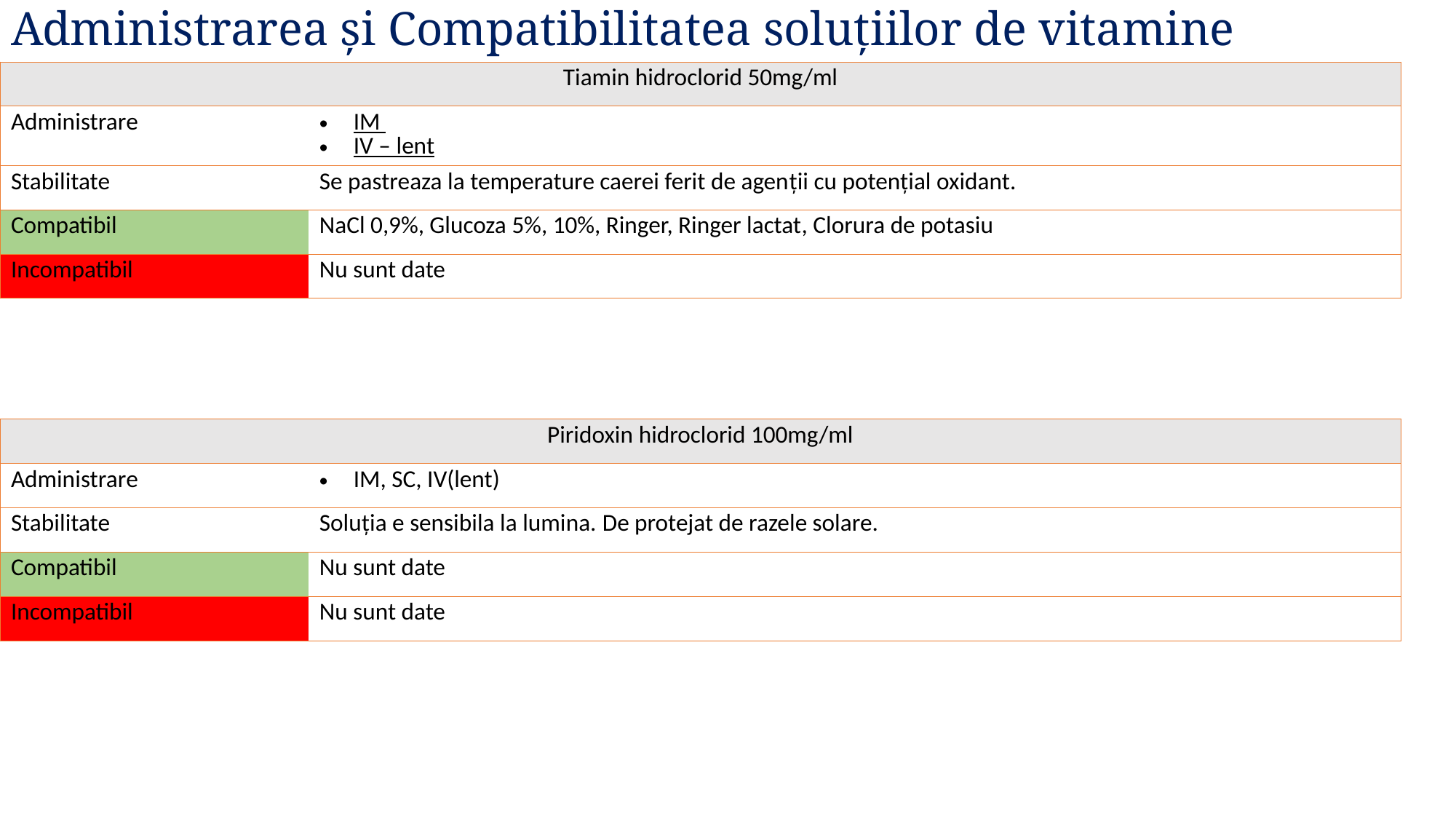

# Administrarea și Compatibilitatea soluțiilor de vitamine
| Tiamin hidroclorid 50mg/ml |  |
| --- | --- |
| Administrare | IM IV – lent |
| Stabilitate | Se pastreaza la temperature caerei ferit de agenții cu potențial oxidant. |
| Compatibil | NaCl 0,9%, Glucoza 5%, 10%, Ringer, Ringer lactat, Clorura de potasiu |
| Incompatibil | Nu sunt date |
| Piridoxin hidroclorid 100mg/ml |  |
| --- | --- |
| Administrare | IM, SC, IV(lent) |
| Stabilitate | Soluția e sensibila la lumina. De protejat de razele solare. |
| Compatibil | Nu sunt date |
| Incompatibil | Nu sunt date |